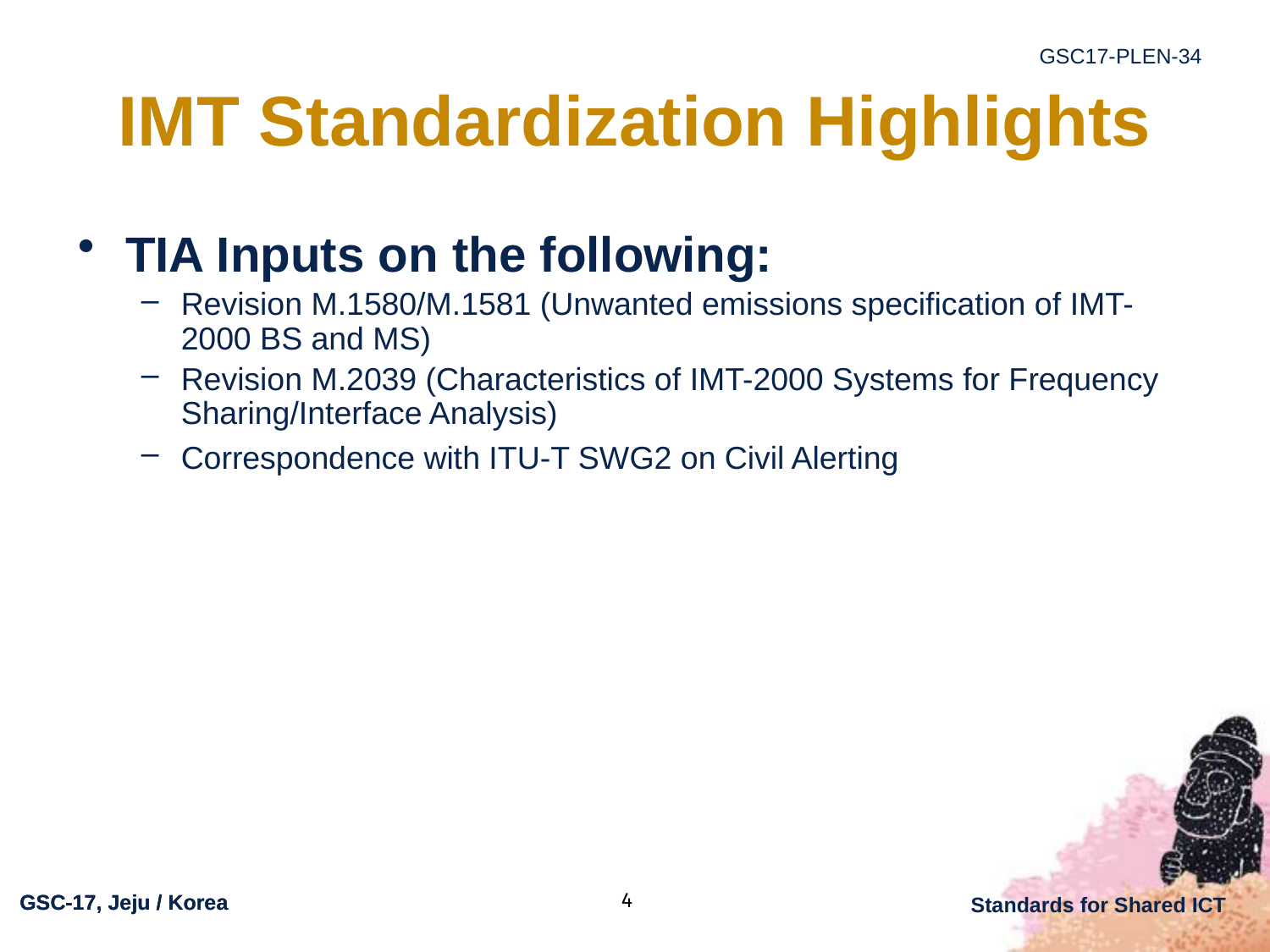

# IMT Standardization Highlights
TIA Inputs on the following:
Revision M.1580/M.1581 (Unwanted emissions specification of IMT-2000 BS and MS)
Revision M.2039 (Characteristics of IMT-2000 Systems for Frequency Sharing/Interface Analysis)
Correspondence with ITU-T SWG2 on Civil Alerting
4